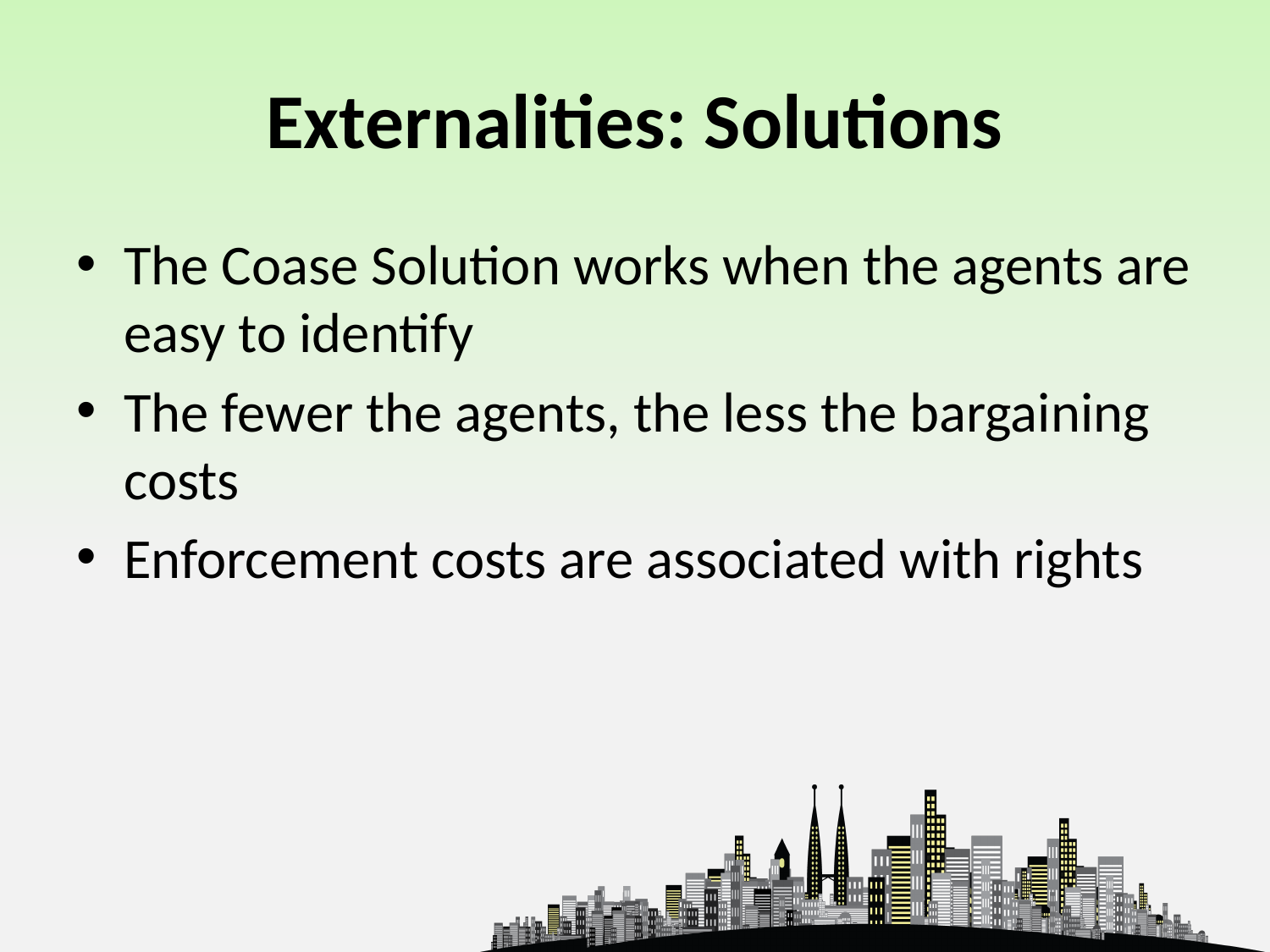

# Externalities: Solutions
The Coase Solution works when the agents are easy to identify
The fewer the agents, the less the bargaining costs
Enforcement costs are associated with rights